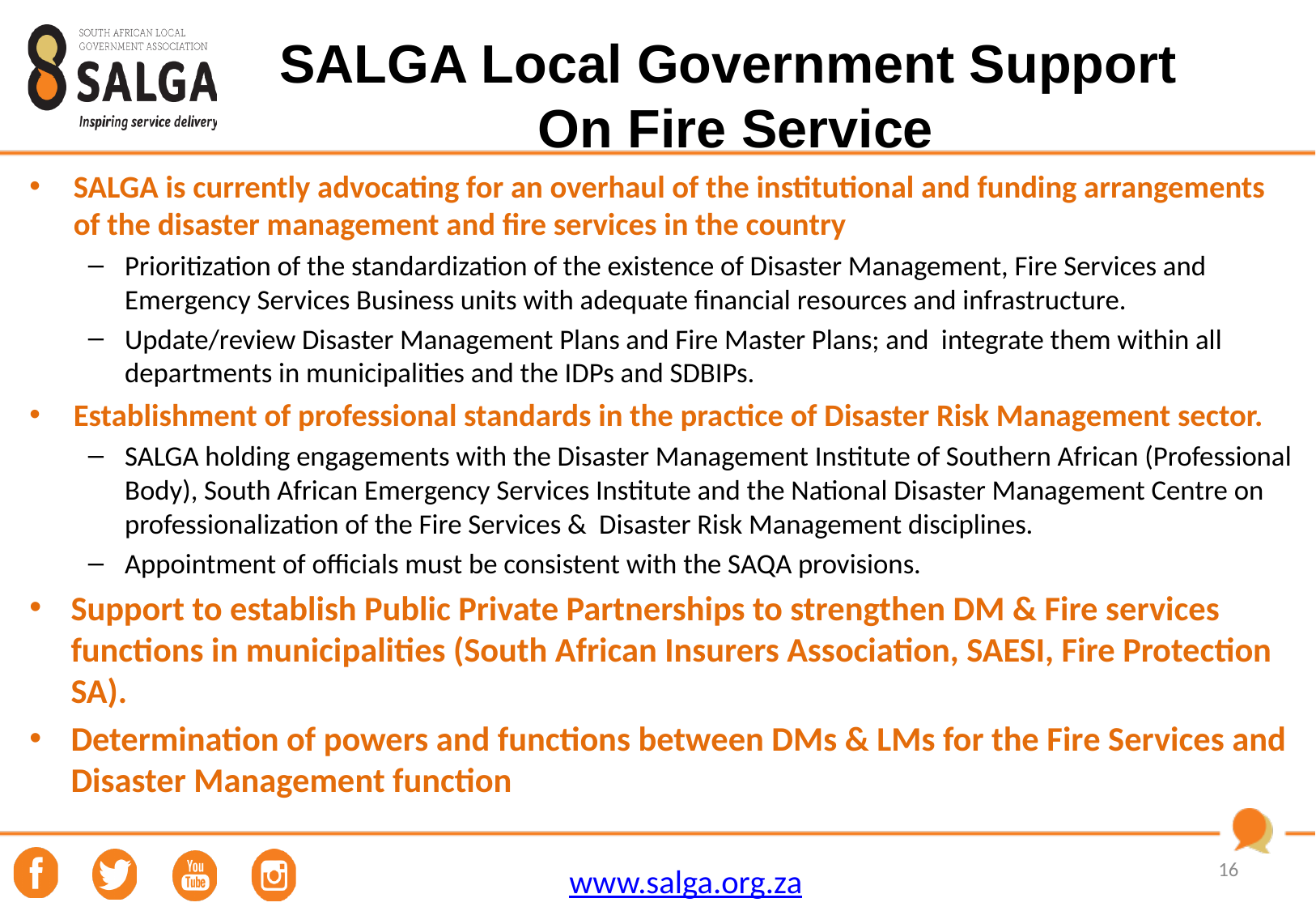

# SALGA Local Government Support On Fire Service
SALGA is currently advocating for an overhaul of the institutional and funding arrangements of the disaster management and fire services in the country
Prioritization of the standardization of the existence of Disaster Management, Fire Services and Emergency Services Business units with adequate financial resources and infrastructure.
Update/review Disaster Management Plans and Fire Master Plans; and  integrate them within all departments in municipalities and the IDPs and SDBIPs.
Establishment of professional standards in the practice of Disaster Risk Management sector.
SALGA holding engagements with the Disaster Management Institute of Southern African (Professional Body), South African Emergency Services Institute and the National Disaster Management Centre on professionalization of the Fire Services &  Disaster Risk Management disciplines.
Appointment of officials must be consistent with the SAQA provisions.
Support to establish Public Private Partnerships to strengthen DM & Fire services functions in municipalities (South African Insurers Association, SAESI, Fire Protection SA).
Determination of powers and functions between DMs & LMs for the Fire Services and Disaster Management function
16